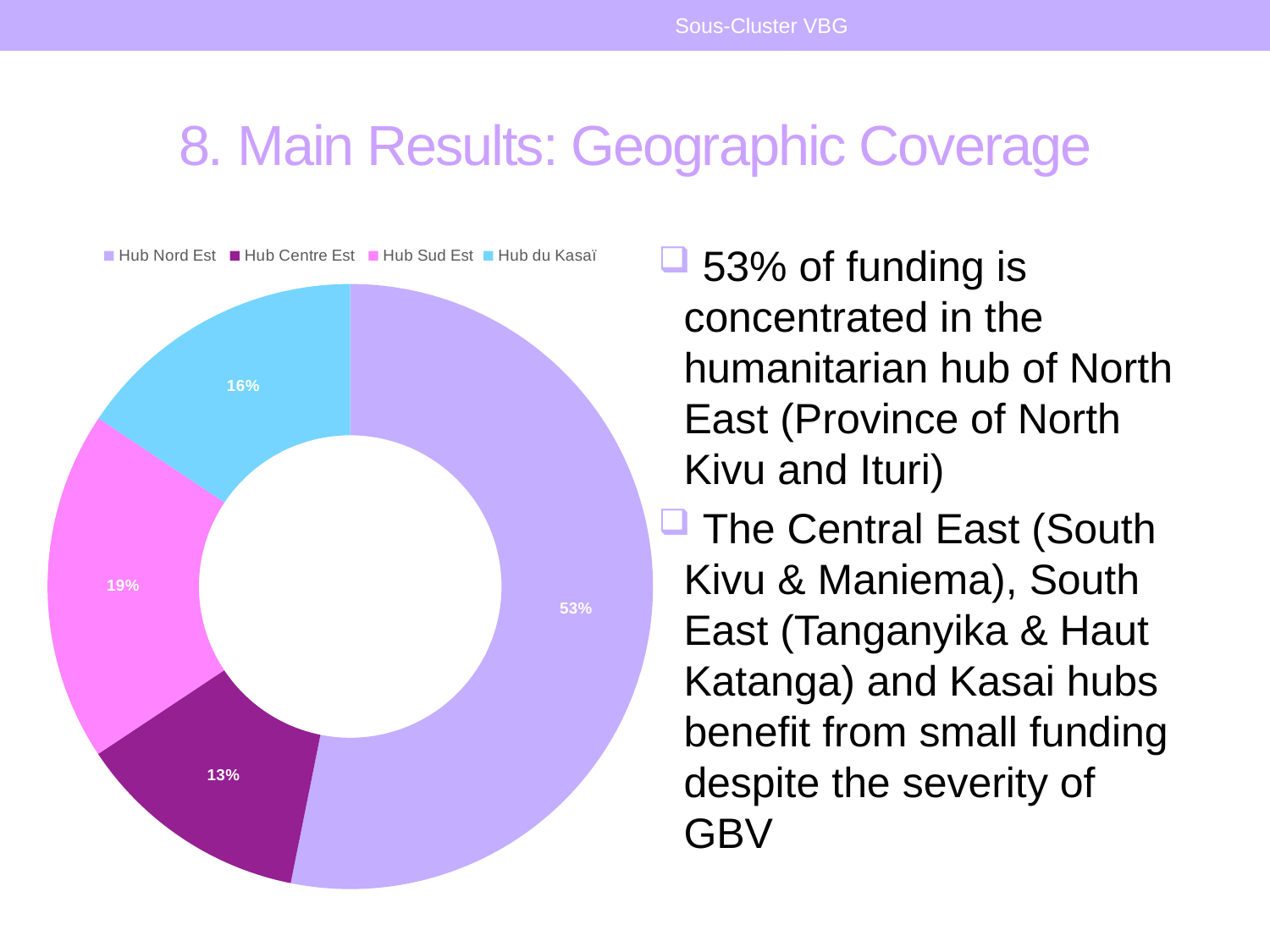

Sous-Cluster VBG
# 8. Main Results: Geographic Coverage

### Chart

| Category |  |
|---|---|
| Hub Nord Est  | 0.531 |
| Hub Centre Est  | 0.125 |
| Hub Sud Est | 0.187 |
| Hub du Kasaï | 0.156 |
 53% of funding is concentrated in the humanitarian hub of North East (Province of North Kivu and Ituri)
 The Central East (South Kivu & Maniema), South East (Tanganyika & Haut Katanga) and Kasai hubs benefit from small funding despite the severity of GBV